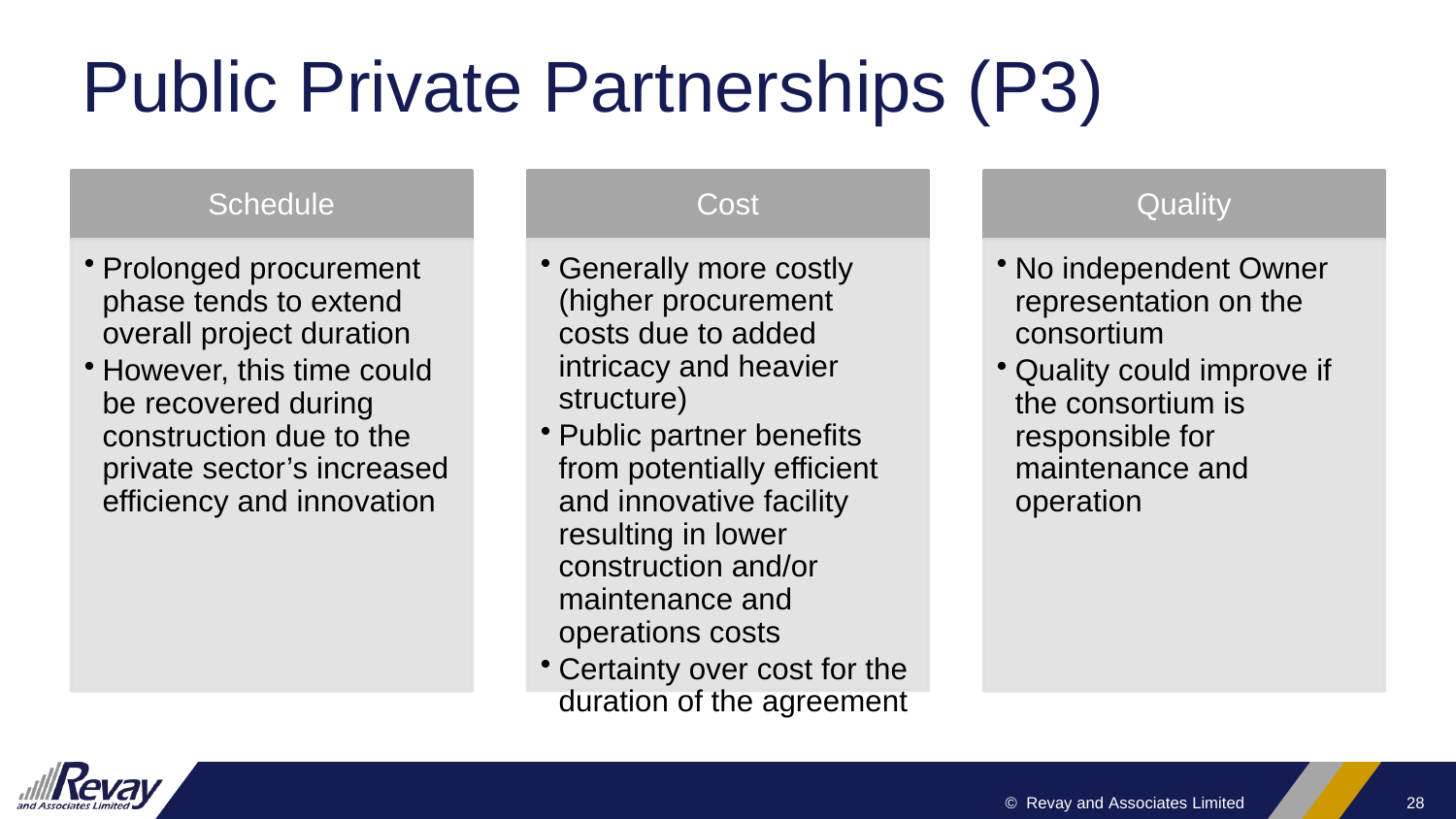

# Public Private Partnerships (P3)
Schedule
Prolonged procurement phase tends to extend overall project duration
However, this time could be recovered during construction due to the private sector’s increased efficiency and innovation
Cost
Generally more costly (higher procurement costs due to added intricacy and heavier structure)
Public partner benefits from potentially efficient and innovative facility resulting in lower construction and/or maintenance and operations costs
Certainty over cost for the duration of the agreement
Quality
No independent Owner representation on the consortium
Quality could improve if the consortium is responsible for maintenance and operation